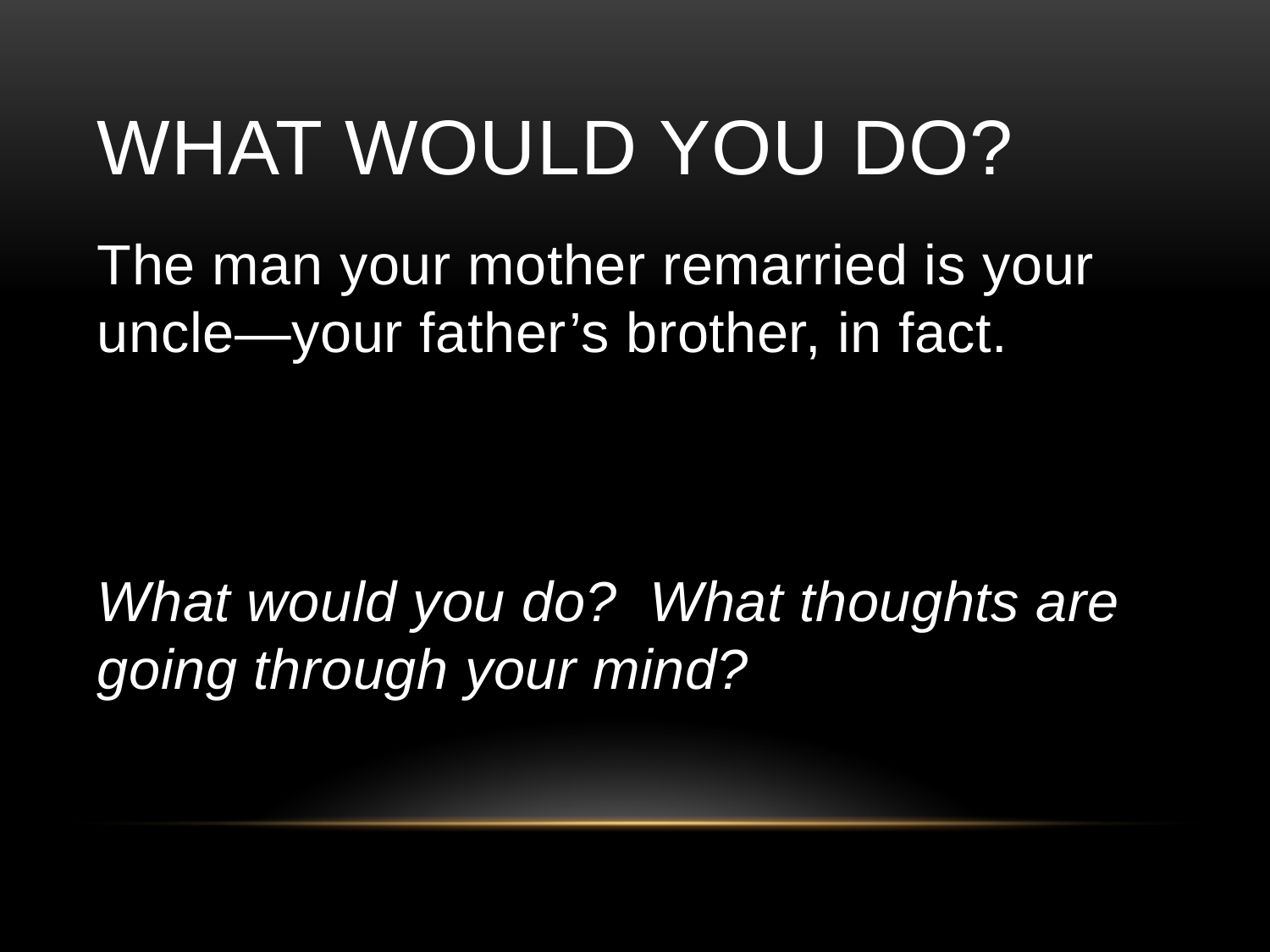

# What would you do?
The man your mother remarried is your uncle—your father’s brother, in fact.

What would you do?  What thoughts are going through your mind?